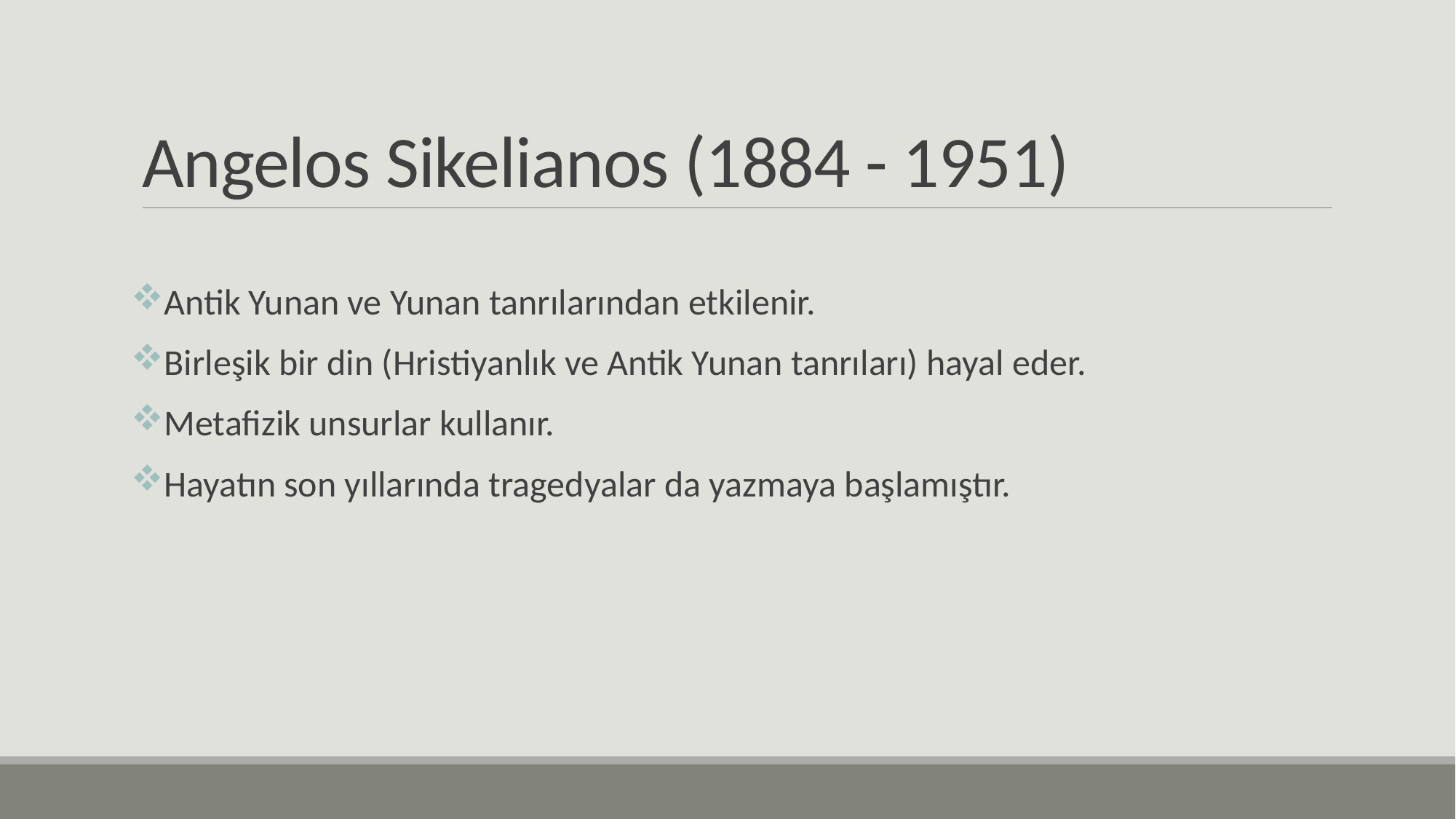

# Angelos Sikelianos (1884 - 1951)

Antik Yunan ve Yunan tanrılarından etkilenir.
Birleşik bir din (Hristiyanlık ve Antik Yunan tanrıları) hayal eder.
Metafizik unsurlar kullanır.
Hayatın son yıllarında tragedyalar da yazmaya başlamıştır.